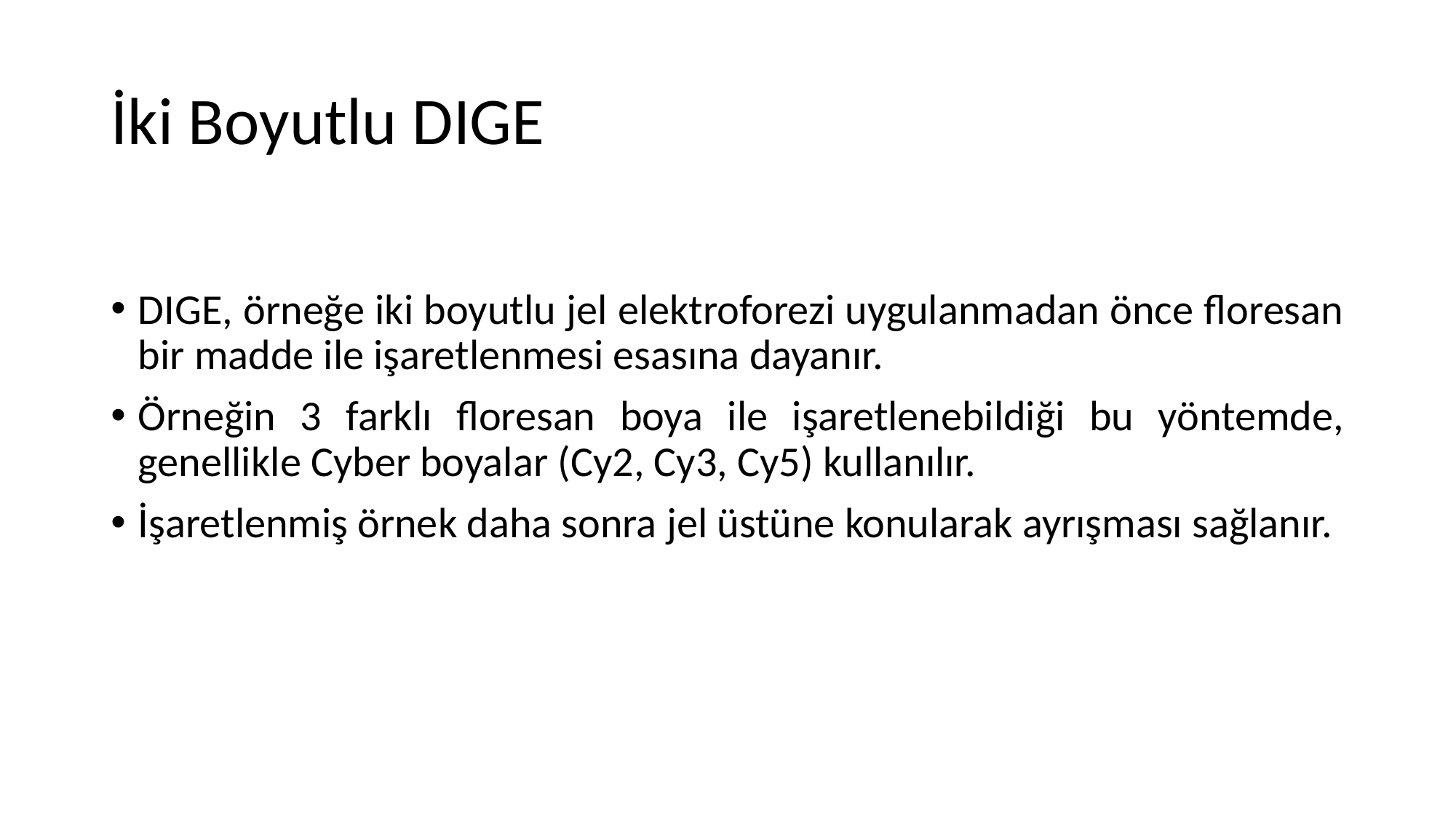

# İki Boyutlu DIGE
DIGE, örneğe iki boyutlu jel elektroforezi uygulanmadan önce floresan bir madde ile işaretlenmesi esasına dayanır.
Örneğin 3 farklı floresan boya ile işaretlenebildiği bu yöntemde, genellikle Cyber boyalar (Cy2, Cy3, Cy5) kullanılır.
İşaretlenmiş örnek daha sonra jel üstüne konularak ayrışması sağlanır.